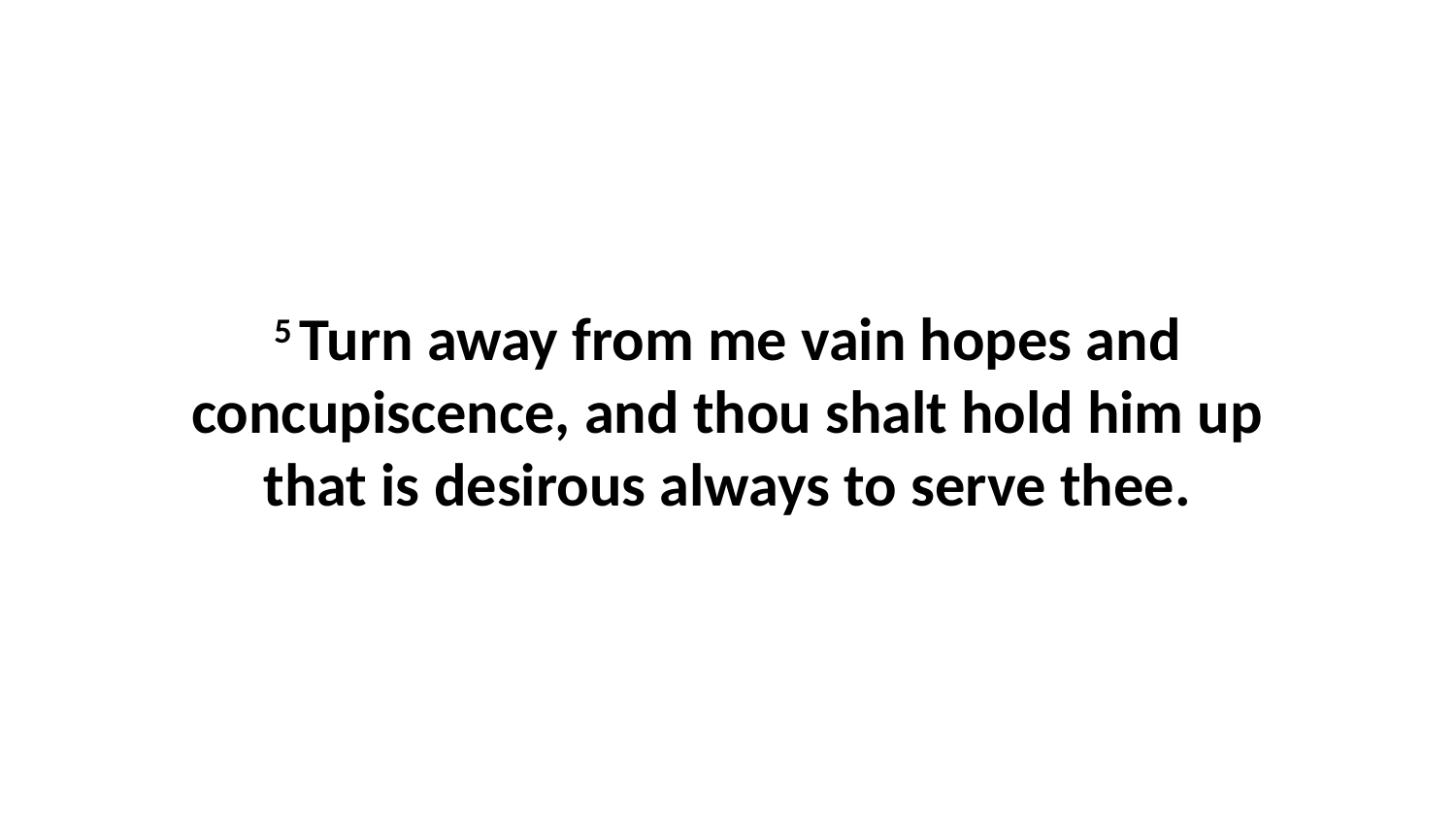

5 Turn away from me vain hopes and concupiscence, and thou shalt hold him up that is desirous always to serve thee.